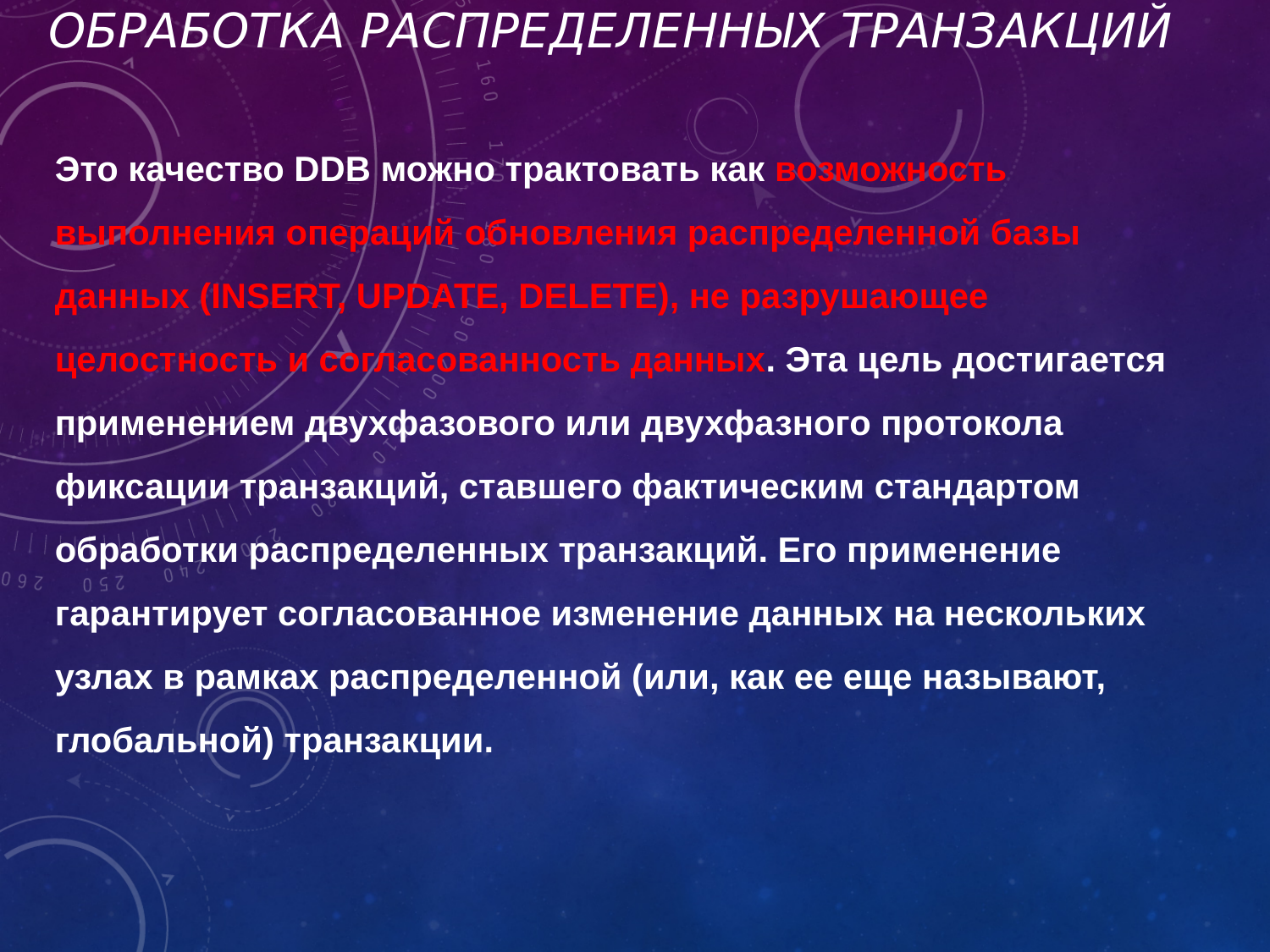

# Обработка распределенных транзакций
Это качество DDB можно трактовать как возможность выполнения операций обновления распределенной базы данных (INSERT, UPDATE, DELETE), не разрушающее целостность и согласованность данных. Эта цель достигается применением двухфазового или двухфазного протокола фиксации транзакций, ставшего фактическим стандартом обработки распределенных транзакций. Его применение гарантирует согласованное изменение данных на нескольких узлах в рамках распределенной (или, как ее еще называют, глобальной) транзакции.